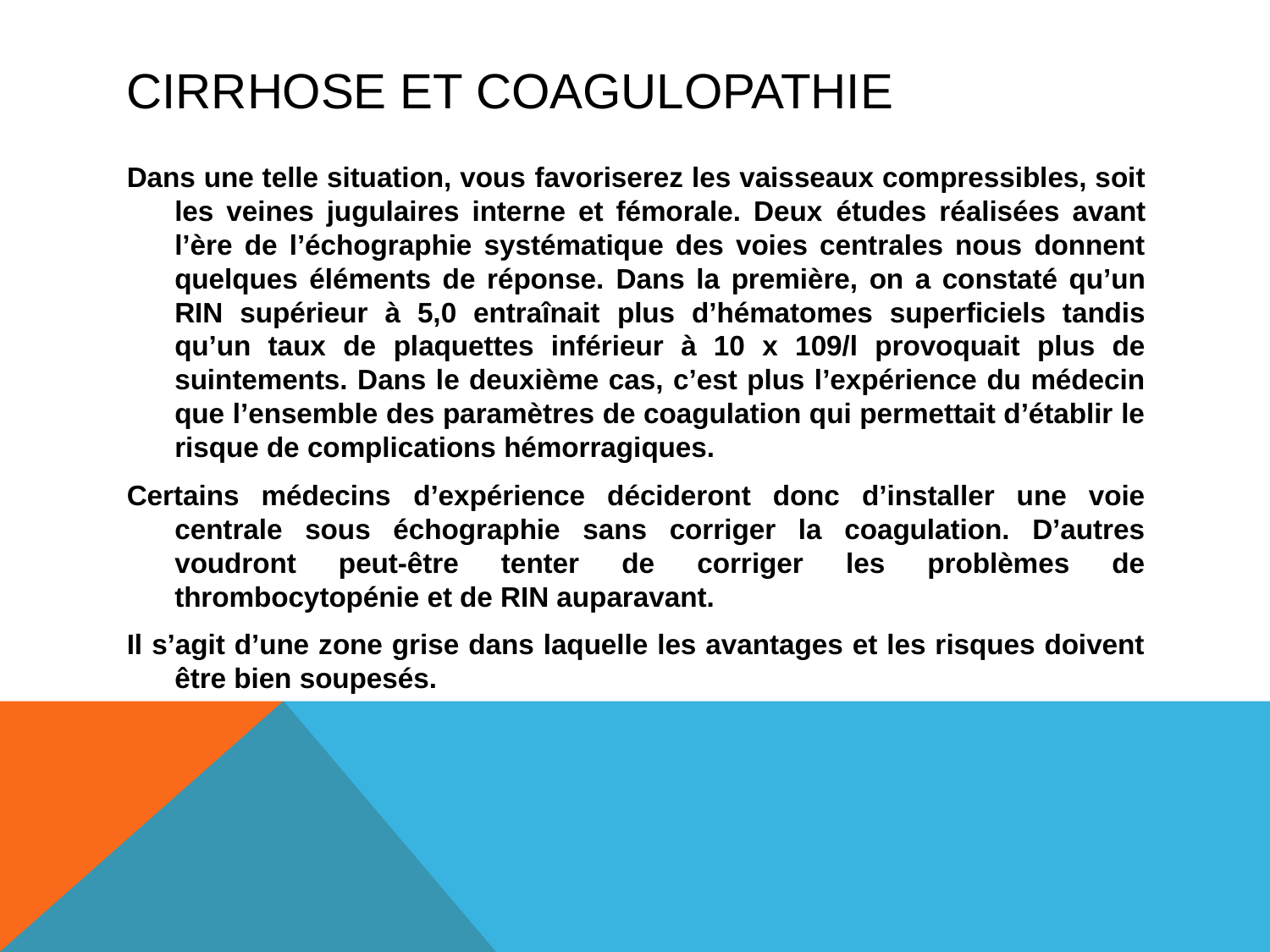

# CIRRHOSE ET COAGULOPATHIE
Dans une telle situation, vous favoriserez les vaisseaux compressibles, soit les veines jugulaires interne et fémorale. Deux études réalisées avant l’ère de l’échographie systématique des voies centrales nous donnent quelques éléments de réponse. Dans la première, on a constaté qu’un RIN supérieur à 5,0 entraînait plus d’hématomes superficiels tandis qu’un taux de plaquettes inférieur à 10 x 109/l provoquait plus de suintements. Dans le deuxième cas, c’est plus l’expérience du médecin que l’ensemble des paramètres de coagulation qui permettait d’établir le risque de complications hémorragiques.
Certains médecins d’expérience décideront donc d’installer une voie centrale sous échographie sans corriger la coagulation. D’autres voudront peut-être tenter de corriger les problèmes de thrombocytopénie et de RIN auparavant.
Il s’agit d’une zone grise dans laquelle les avantages et les risques doivent être bien soupesés.